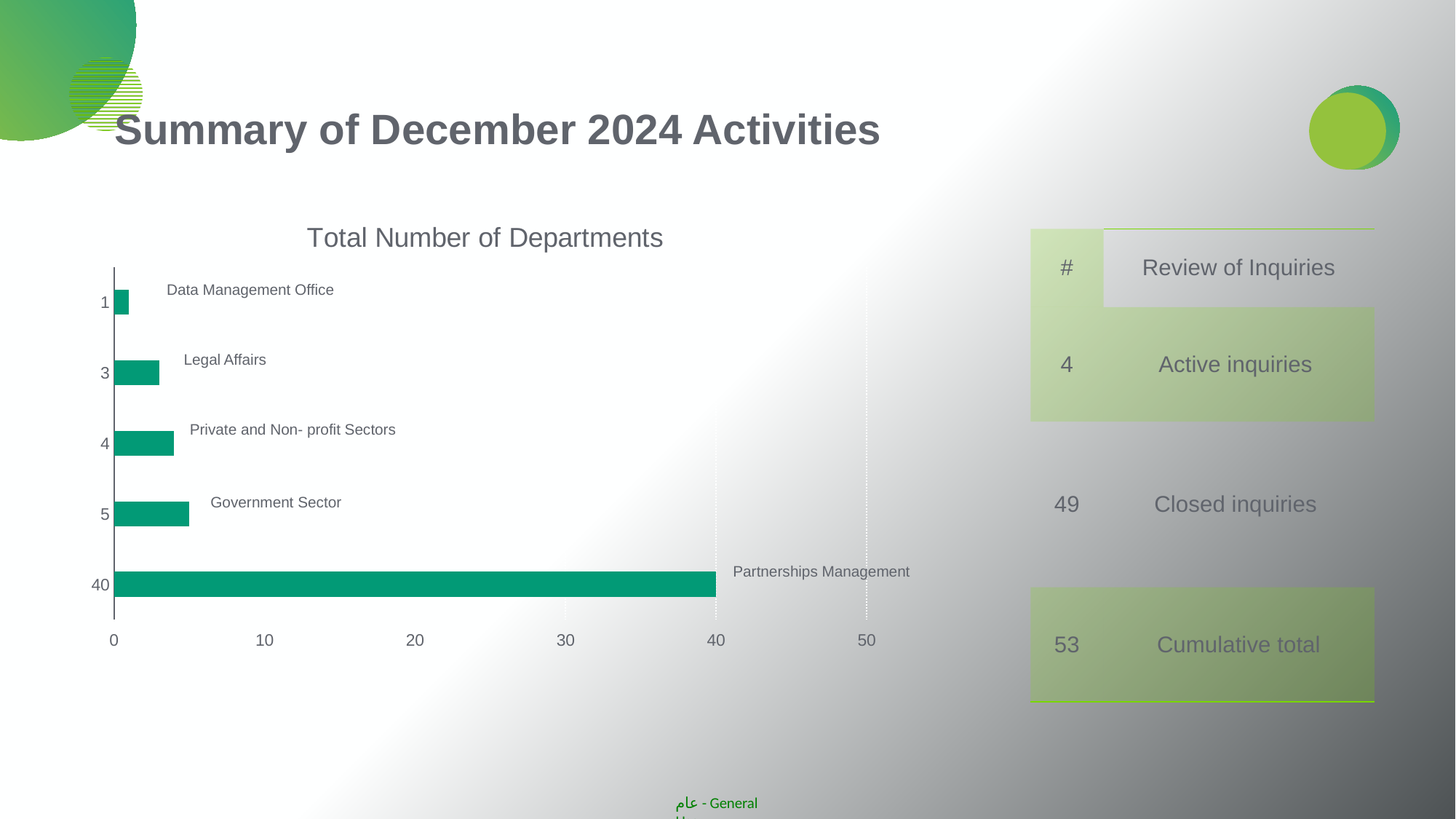

Summary of December 2024 Activities

### Chart: Total Number of Departments

| Category | عمود2 |
|---|---|
| 1 | 1.0 |
| 3 | 3.0 |
| 4 | 4.0 |
| 5 | 5.0 |
| 40 | 40.0 |
| # | Review of Inquiries |
| --- | --- |
| 4 | Active inquiries |
| 49 | Closed inquiries |
| 53 | Cumulative total |
Data Management Office
Legal Affairs
Private and Non- profit Sectors
Government Sector
Partnerships Management